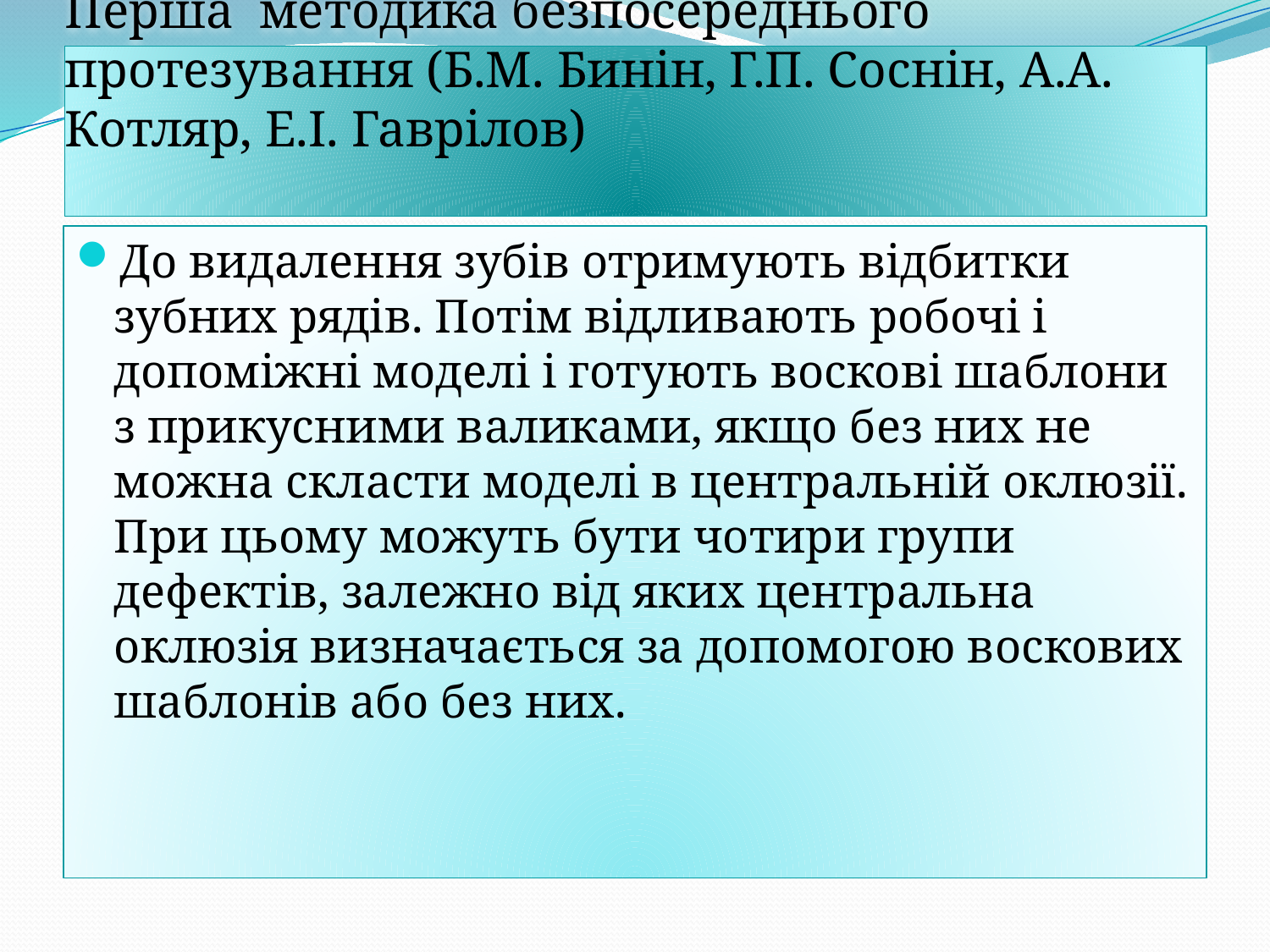

# Перша  методика безпосереднього протезування (Б.М. Бинін, Г.П. Соснін, А.А. Котляр, Е.І. Гаврілов)
До видалення зубів отримують відбитки зубних рядів. Потім відливають робочі і допоміжні моделі і готують воскові шаблони з прикусними валиками, якщо без них не можна скласти моделі в центральній оклюзії. При цьому можуть бути чотири групи дефектів, залежно від яких центральна оклюзія визначається за допомогою воскових шаблонів або без них.